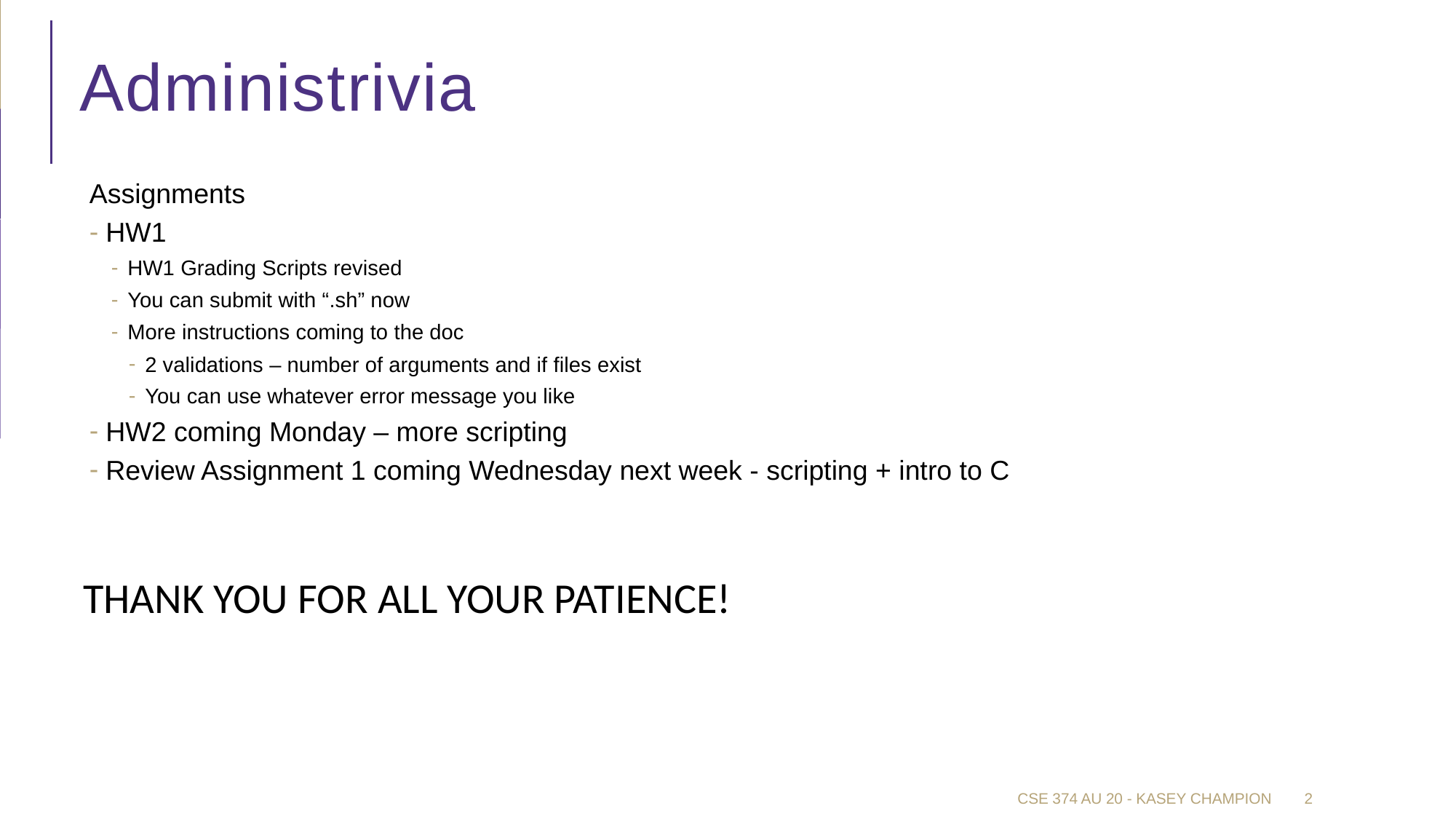

# Administrivia
Assignments
HW1
HW1 Grading Scripts revised
You can submit with “.sh” now
More instructions coming to the doc
2 validations – number of arguments and if files exist
You can use whatever error message you like
HW2 coming Monday – more scripting
Review Assignment 1 coming Wednesday next week - scripting + intro to C

THANK YOU FOR ALL YOUR PATIENCE!
CSE 374 au 20 - Kasey Champion
2